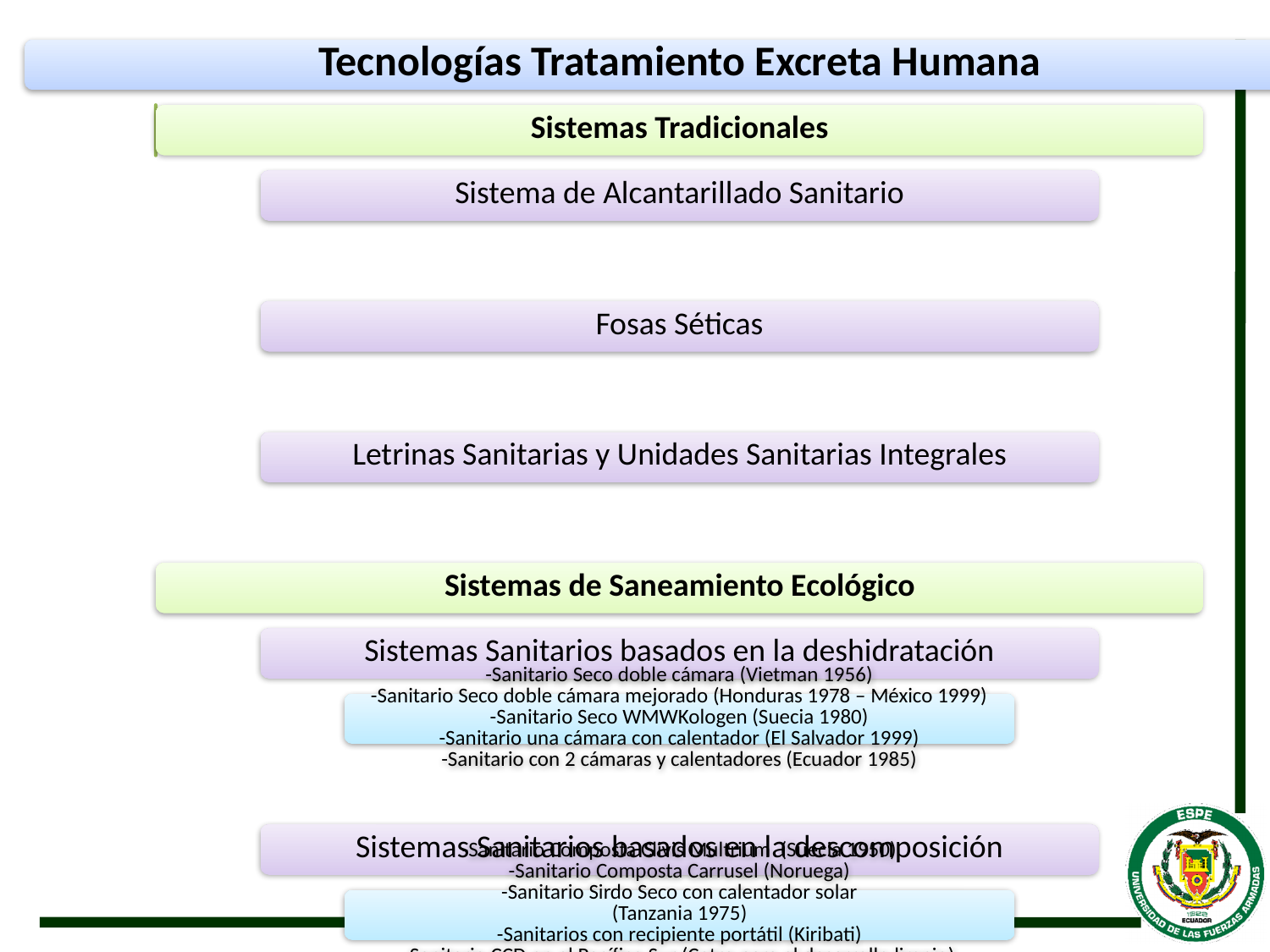

Sistemas Tradicionales
Sistema de Alcantarillado Sanitario
Letrinas Sanitarias y Unidades Sanitarias Integrales
Sistemas de Saneamiento Ecológico
Sistemas Sanitarios basados en la deshidratación
Fosas Séticas
-Sanitario Seco doble cámara (Vietman 1956)
-Sanitario Seco doble cámara mejorado (Honduras 1978 – México 1999)
-Sanitario Seco WMWKologen (Suecia 1980)
-Sanitario una cámara con calentador (El Salvador 1999)
-Sanitario con 2 cámaras y calentadores (Ecuador 1985)
-Sanitario Composta Carrusel (Noruega)
-Sanitario Sirdo Seco con calentador solar
(Tanzania 1975)
-Sanitarios con recipiente portátil (Kiribati)
Tecnologías Tratamiento Excreta Humana